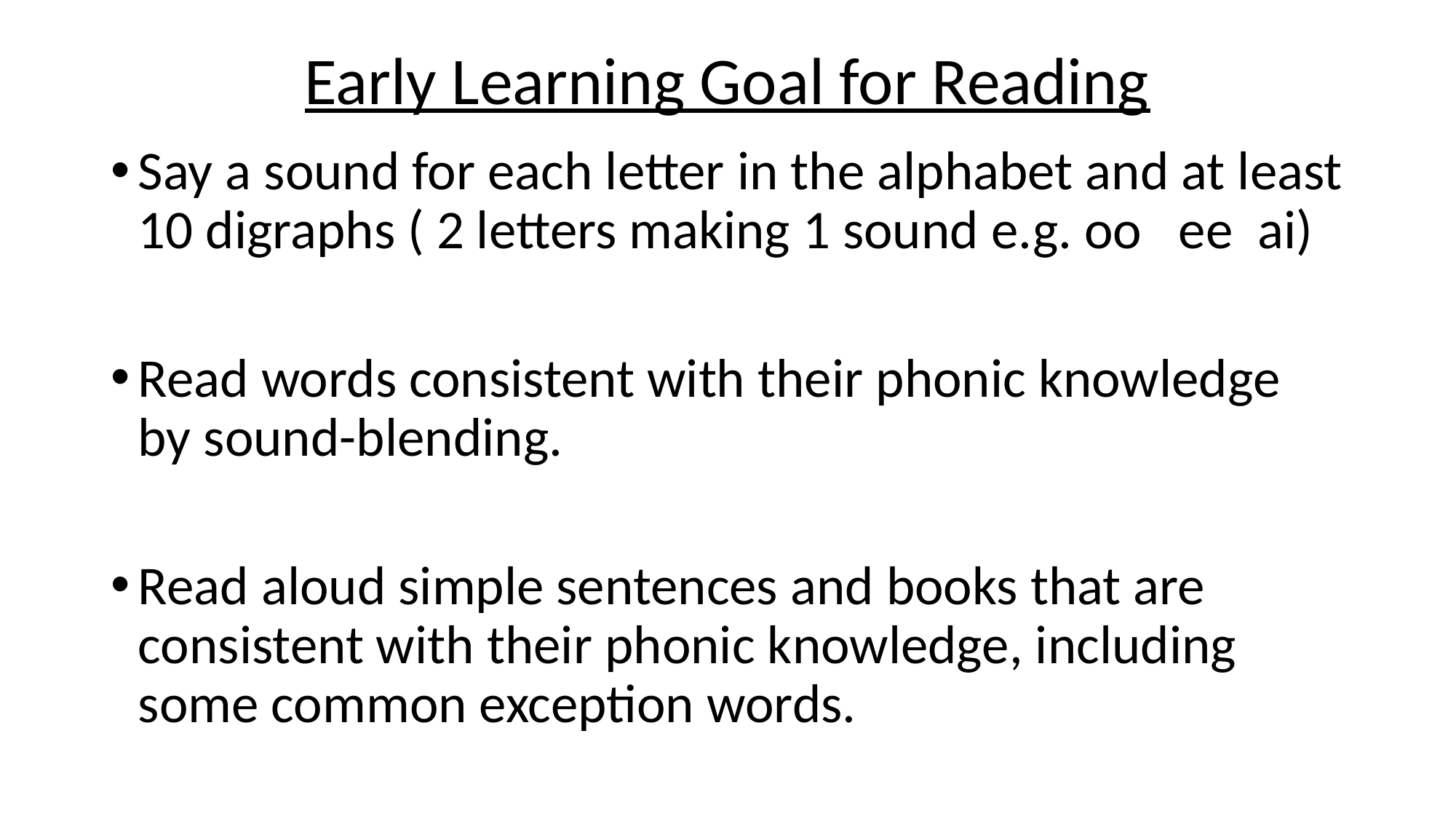

# Early Learning Goal for Reading
Say a sound for each letter in the alphabet and at least 10 digraphs ( 2 letters making 1 sound e.g. oo   ee  ai)

Read words consistent with their phonic knowledge by sound-blending.

Read aloud simple sentences and books that are consistent with their phonic knowledge, including some common exception words.